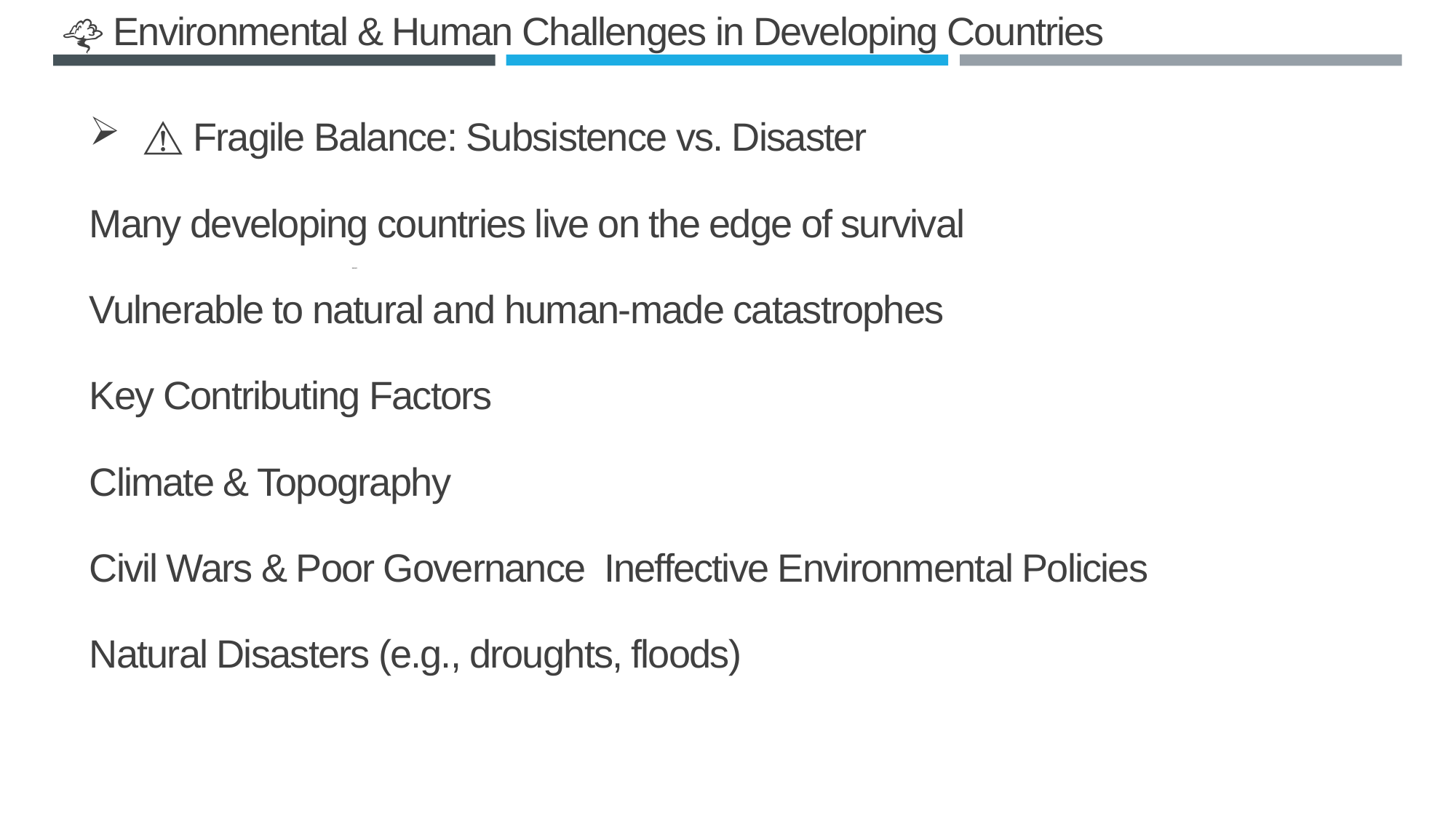

🌪️ Environmental & Human Challenges in Developing Countries

⚠️ Fragile Balance: Subsistence vs. Disaster
Many developing countries live on the edge of survival
Vulnerable to natural and human-made catastrophes
Key Contributing Factors
Climate & Topography
Civil Wars & Poor Governance  Ineffective Environmental Policies
Natural Disasters (e.g., droughts, floods)

IBB2402